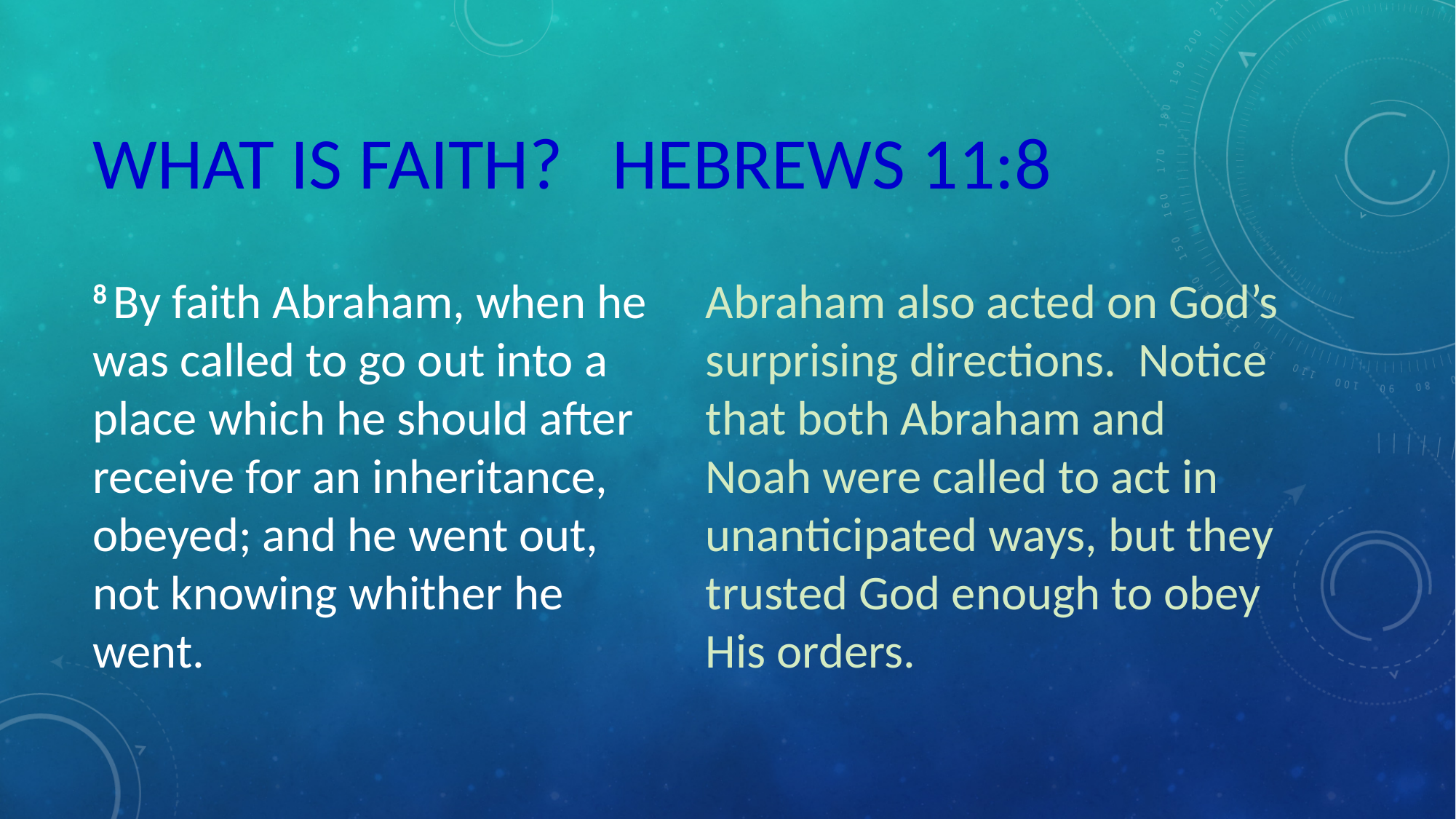

# What is faith?   Hebrews 11:8
8 By faith Abraham, when he was called to go out into a place which he should after receive for an inheritance, obeyed; and he went out, not knowing whither he went.
Abraham also acted on God’s surprising directions.  Notice that both Abraham and Noah were called to act in unanticipated ways, but they trusted God enough to obey His orders.